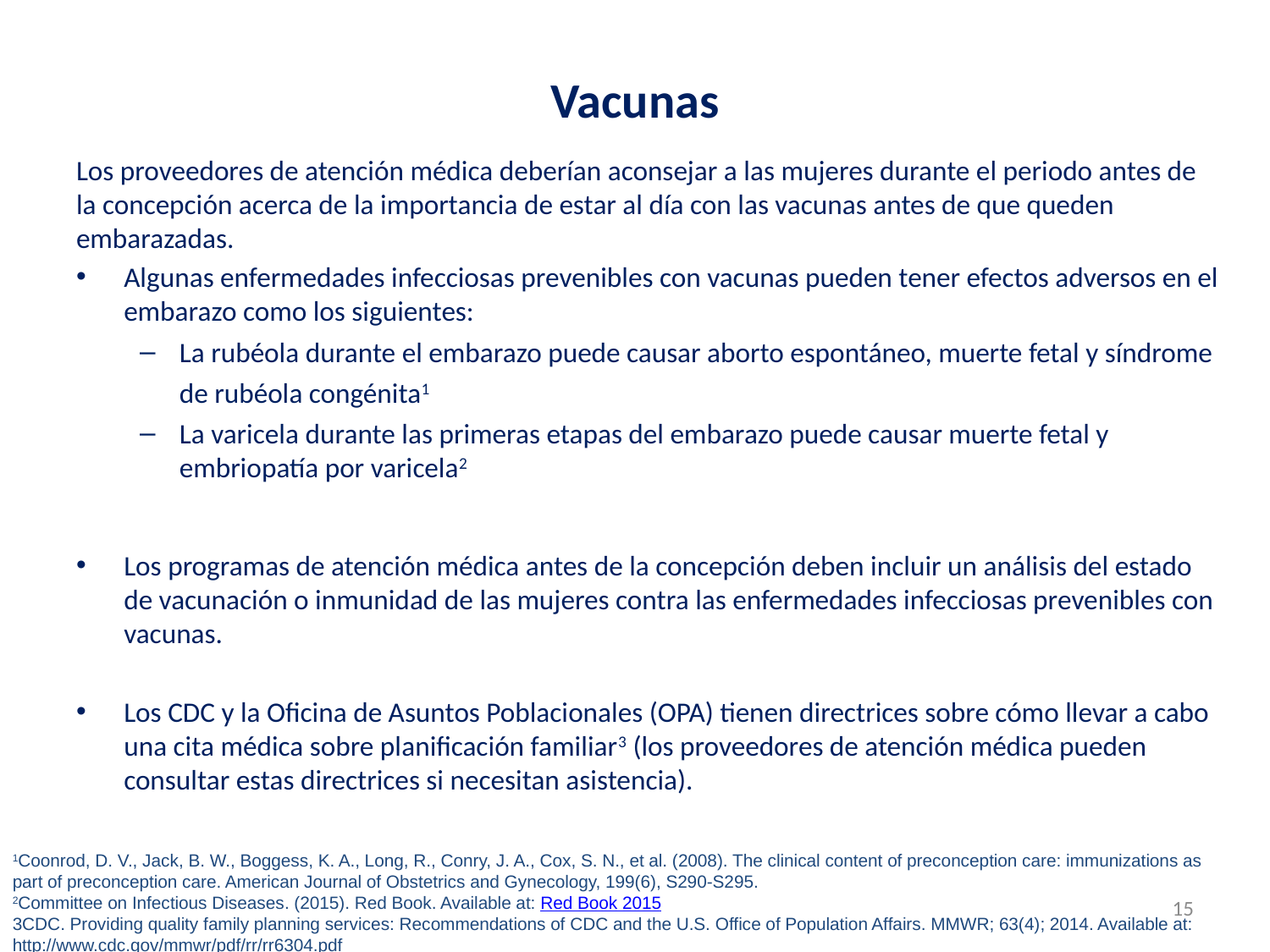

# Vacunas
Los proveedores de atención médica deberían aconsejar a las mujeres durante el periodo antes de la concepción acerca de la importancia de estar al día con las vacunas antes de que queden embarazadas.
Algunas enfermedades infecciosas prevenibles con vacunas pueden tener efectos adversos en el embarazo como los siguientes:
La rubéola durante el embarazo puede causar aborto espontáneo, muerte fetal y síndrome de rubéola congénita1
La varicela durante las primeras etapas del embarazo puede causar muerte fetal y embriopatía por varicela2

Los programas de atención médica antes de la concepción deben incluir un análisis del estado de vacunación o inmunidad de las mujeres contra las enfermedades infecciosas prevenibles con vacunas.

Los CDC y la Oficina de Asuntos Poblacionales (OPA) tienen directrices sobre cómo llevar a cabo una cita médica sobre planificación familiar3 (los proveedores de atención médica pueden consultar estas directrices si necesitan asistencia).

1Coonrod, D. V., Jack, B. W., Boggess, K. A., Long, R., Conry, J. A., Cox, S. N., et al. (2008). The clinical content of preconception care: immunizations as part of preconception care. American Journal of Obstetrics and Gynecology, 199(6), S290-S295.
2Committee on Infectious Diseases. (2015). Red Book. Available at: Red Book 2015
3CDC. Providing quality family planning services: Recommendations of CDC and the U.S. Office of Population Affairs. MMWR; 63(4); 2014. Available at: http://www.cdc.gov/mmwr/pdf/rr/rr6304.pdf
15